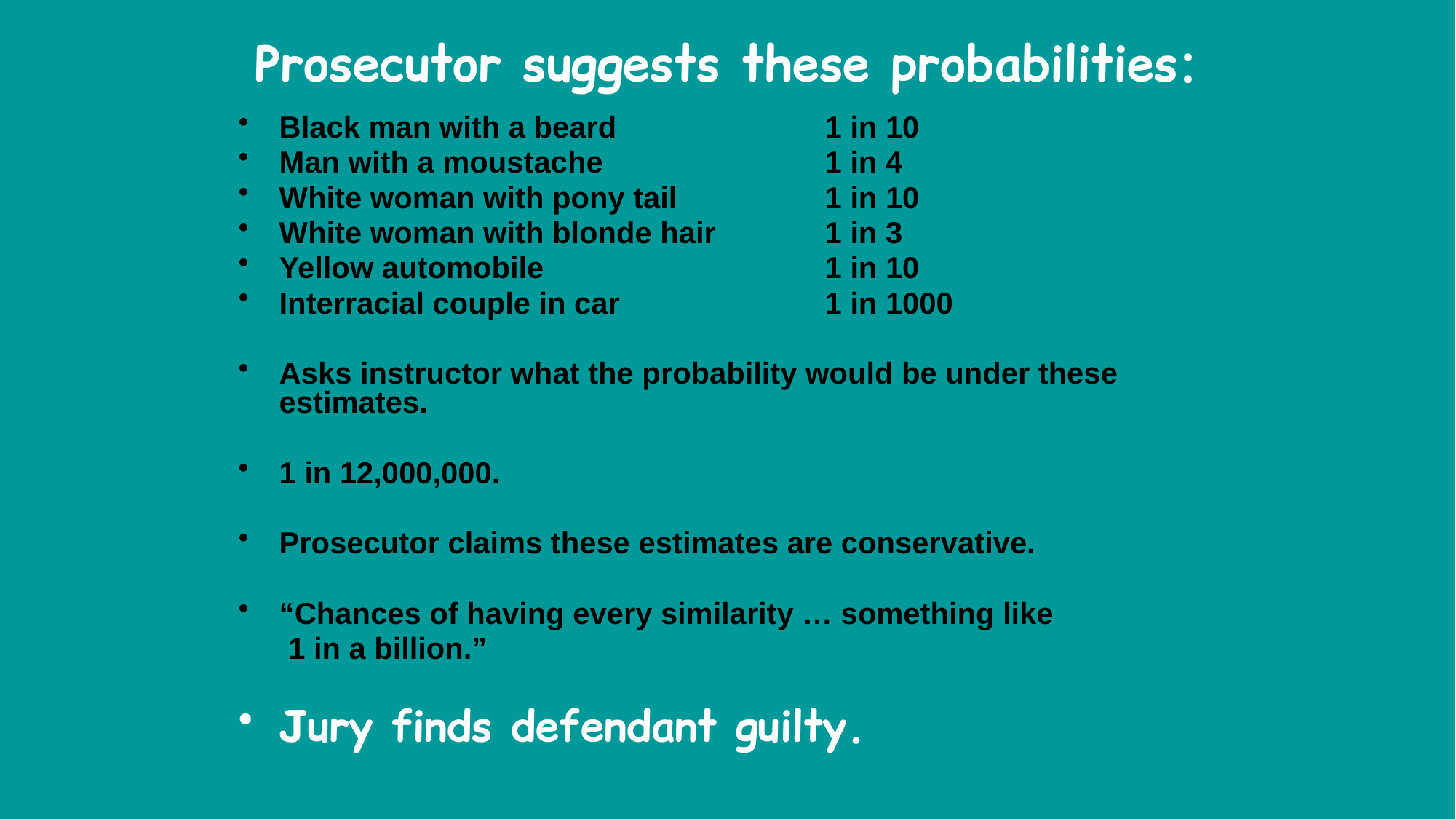

# Prosecutor suggests these probabilities:
Black man with a beard               	1 in 10
Man with a moustache                 	1 in 4
White woman with pony tail         	1 in 10
White woman with blonde hair    	1 in 3
Yellow automobile                        	1 in 10
Interracial couple in car                	1 in 1000

Asks instructor what the probability would be under these estimates.

1 in 12,000,000.

Prosecutor claims these estimates are conservative.

“Chances of having every similarity … something like
      1 in a billion.”

Jury finds defendant guilty.